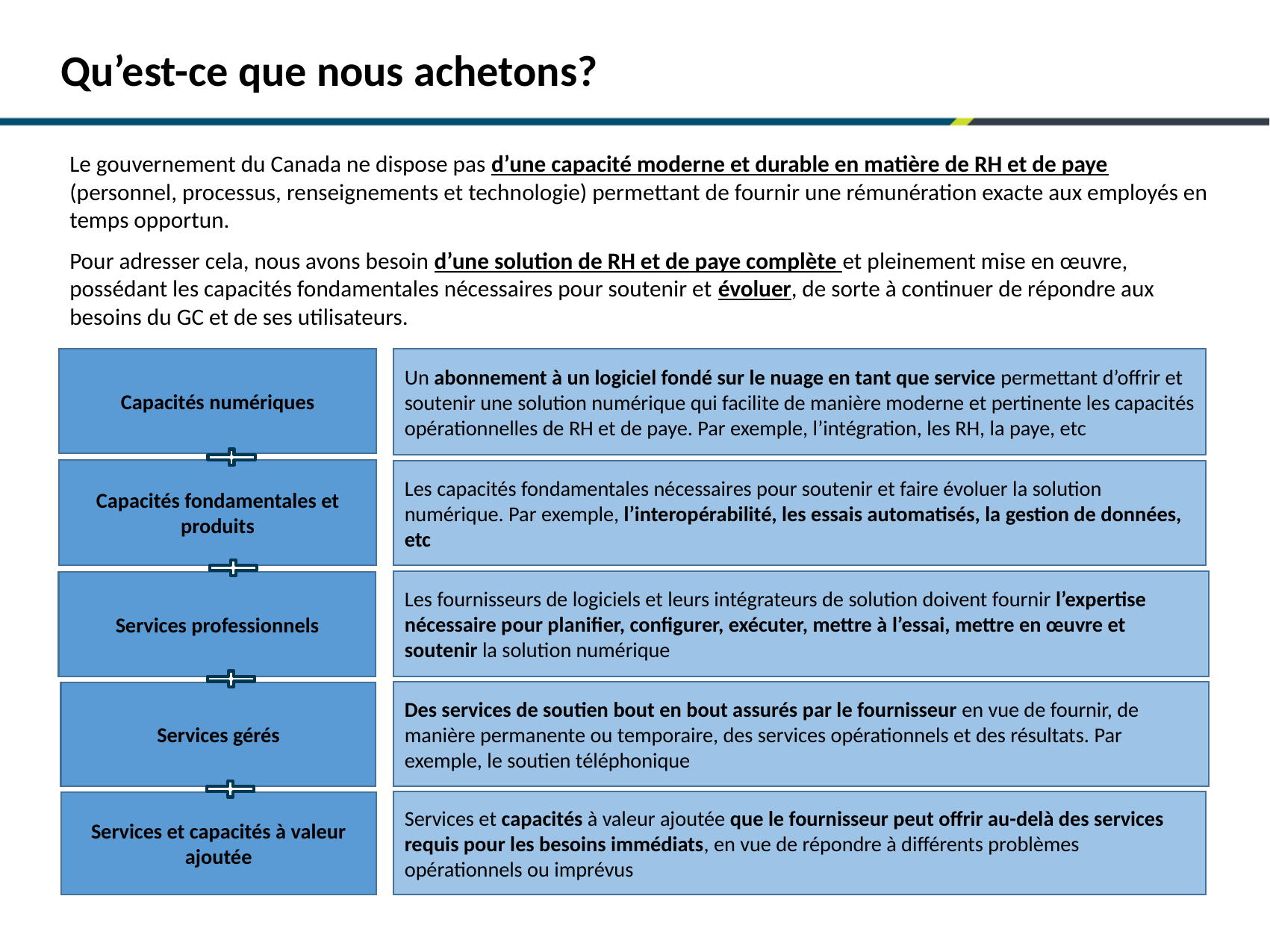

# Qu’est-ce que nous achetons?
Le gouvernement du Canada ne dispose pas d’une capacité moderne et durable en matière de RH et de paye (personnel, processus, renseignements et technologie) permettant de fournir une rémunération exacte aux employés en temps opportun.

Pour adresser cela, nous avons besoin d’une solution de RH et de paye complète et pleinement mise en œuvre, possédant les capacités fondamentales nécessaires pour soutenir et évoluer, de sorte à continuer de répondre aux besoins du GC et de ses utilisateurs.
Capacités numériques
Un abonnement à un logiciel fondé sur le nuage en tant que service permettant d’offrir et soutenir une solution numérique qui facilite de manière moderne et pertinente les capacités opérationnelles de RH et de paye. Par exemple, l’intégration, les RH, la paye, etc

Capacités fondamentales et produits
Les capacités fondamentales nécessaires pour soutenir et faire évoluer la solution numérique. Par exemple, l’interopérabilité, les essais automatisés, la gestion de données, etc

Les fournisseurs de logiciels et leurs intégrateurs de solution doivent fournir l’expertise nécessaire pour planifier, configurer, exécuter, mettre à l’essai, mettre en œuvre et soutenir la solution numérique
Services professionnels

Des services de soutien bout en bout assurés par le fournisseur en vue de fournir, de manière permanente ou temporaire, des services opérationnels et des résultats. Par exemple, le soutien téléphonique
Services gérés

Services et capacités à valeur ajoutée que le fournisseur peut offrir au-delà des services requis pour les besoins immédiats, en vue de répondre à différents problèmes opérationnels ou imprévus
Services et capacités à valeur ajoutée